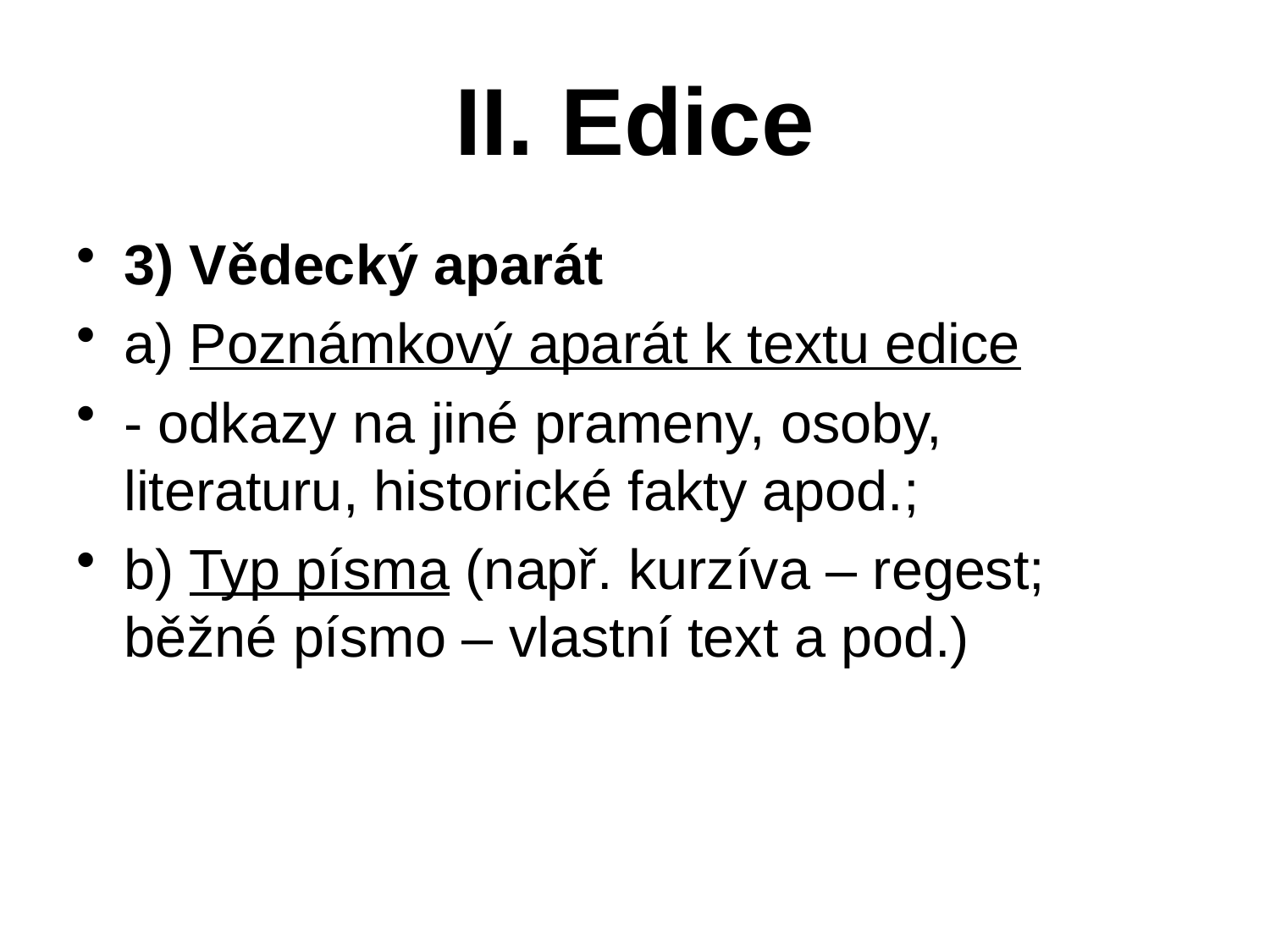

# II. Edice
3) Vědecký aparát
a) Poznámkový aparát k textu edice
- odkazy na jiné prameny, osoby, literaturu, historické fakty apod.;
b) Typ písma (např. kurzíva – regest; běžné písmo – vlastní text a pod.)